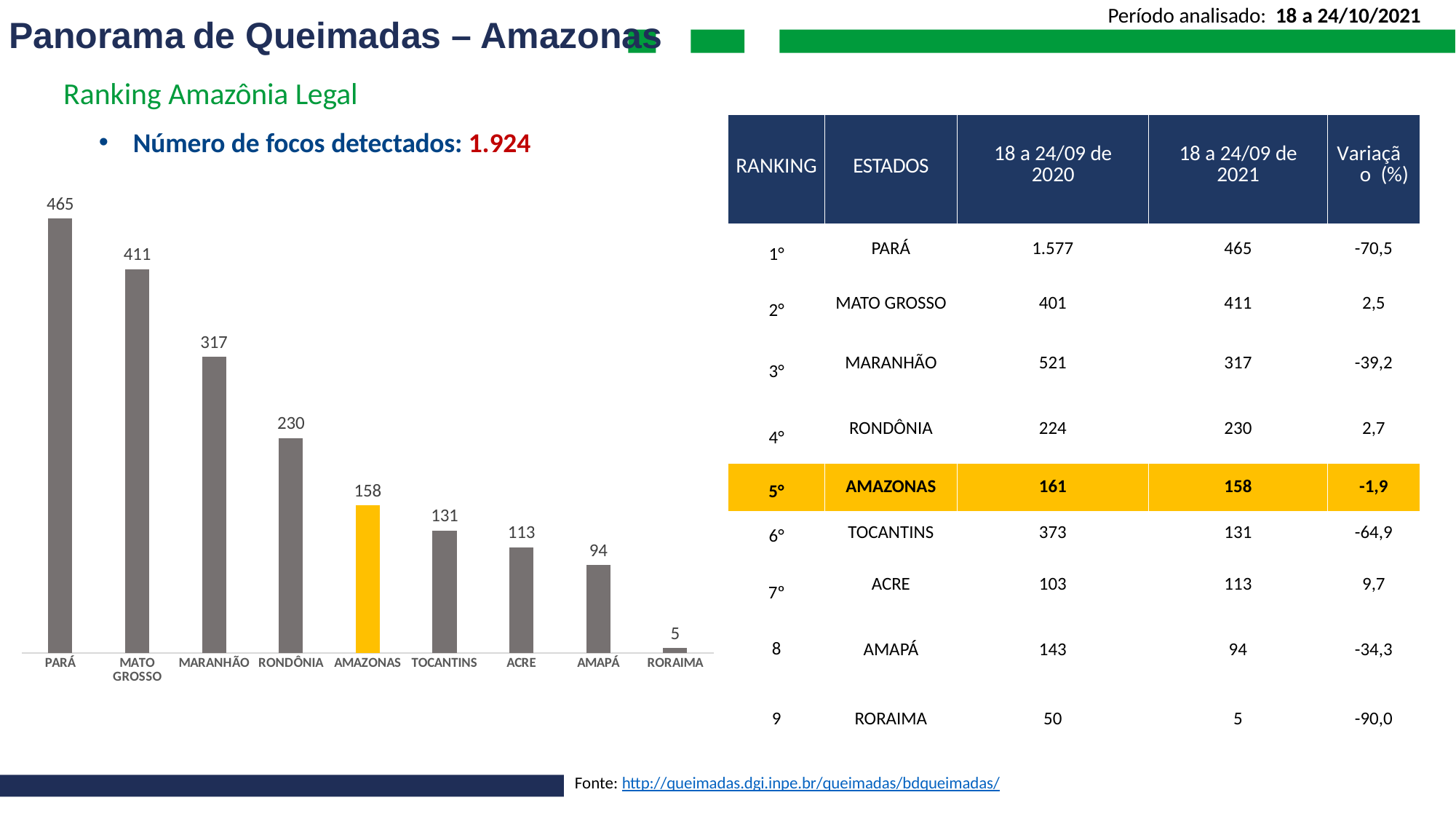

# Panorama de Queimadas – Amazonas
Período analisado: 18 a 24/10/2021

Ranking Amazônia Legal
Número de focos detectados: 1.924
| RANKING | ESTADOS | 18 a 24/09 de 2020 | 18 a 24/09 de 2021 | Variação (%) |
| --- | --- | --- | --- | --- |
| 1° | PARÁ | 1.577 | 465 | -70,5 |
| 2° | MATO GROSSO | 401 | 411 | 2,5 |
| 3° | MARANHÃO | 521 | 317 | -39,2 |
| 4° | RONDÔNIA | 224 | 230 | 2,7 |
| 5° | AMAZONAS | 161 | 158 | -1,9 |
| 6° | TOCANTINS | 373 | 131 | -64,9 |
| 7º | ACRE | 103 | 113 | 9,7 |
| 8 | AMAPÁ | 143 | 94 | -34,3 |
| 9 | RORAIMA | 50 | 5 | -90,0 |

### Chart

| Category |  |
|---|---|
| PARÁ | 465.0 |
| MATO GROSSO | 411.0 |
| MARANHÃO | 317.0 |
| RONDÔNIA | 230.0 |
| AMAZONAS | 158.0 |
| TOCANTINS | 131.0 |
| ACRE | 113.0 |
| AMAPÁ | 94.0 |
| RORAIMA | 5.0 |
Fonte: http://queimadas.dgi.inpe.br/queimadas/bdqueimadas/